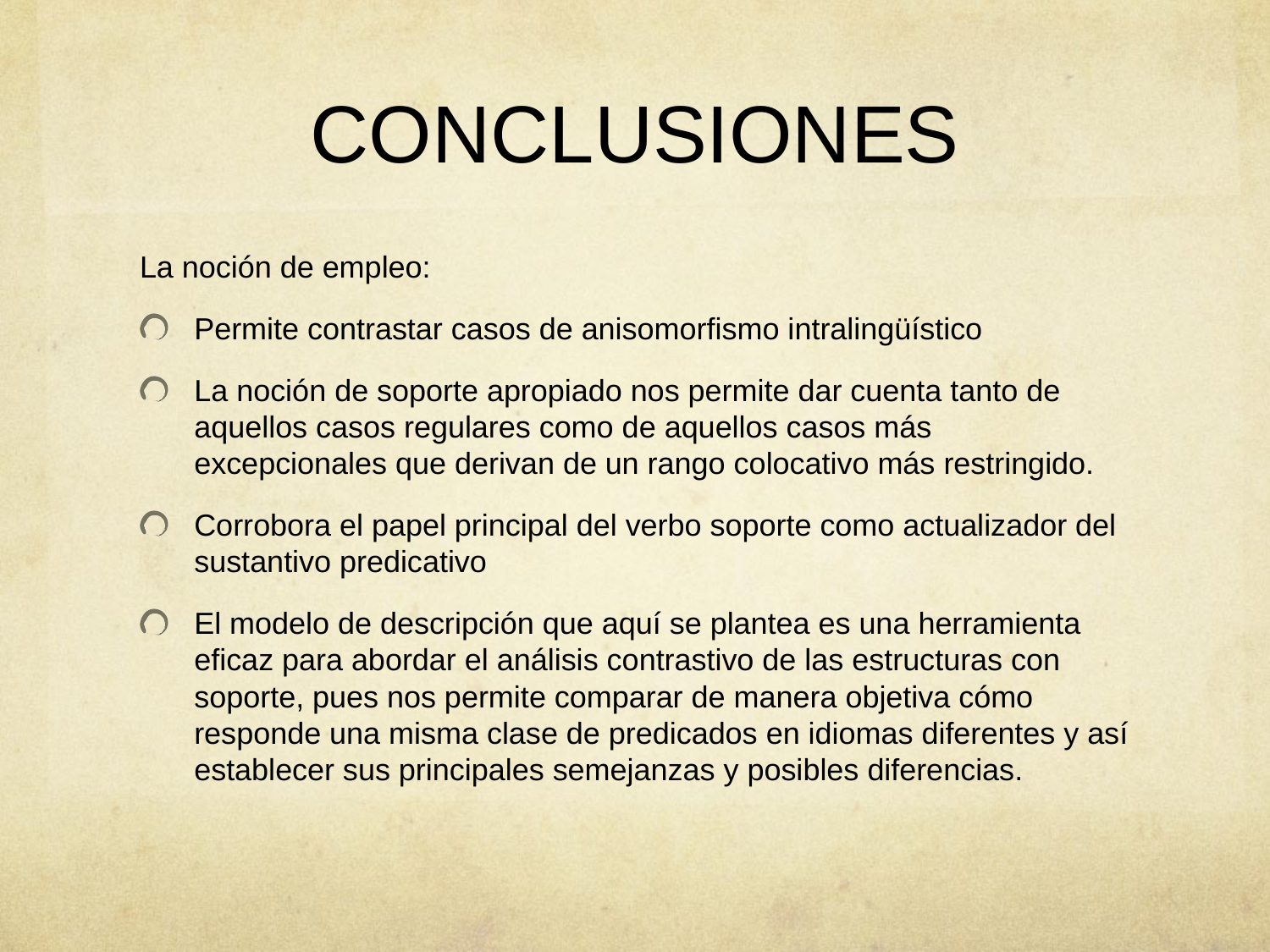

# CONCLUSIONES
La noción de empleo:
Permite contrastar casos de anisomorfismo intralingüístico
La noción de soporte apropiado nos permite dar cuenta tanto de aquellos casos regulares como de aquellos casos más excepcionales que derivan de un rango colocativo más restringido.
Corrobora el papel principal del verbo soporte como actualizador del sustantivo predicativo
El modelo de descripción que aquí se plantea es una herramienta eficaz para abordar el análisis contrastivo de las estructuras con soporte, pues nos permite comparar de manera objetiva cómo responde una misma clase de predicados en idiomas diferentes y así establecer sus principales semejanzas y posibles diferencias.